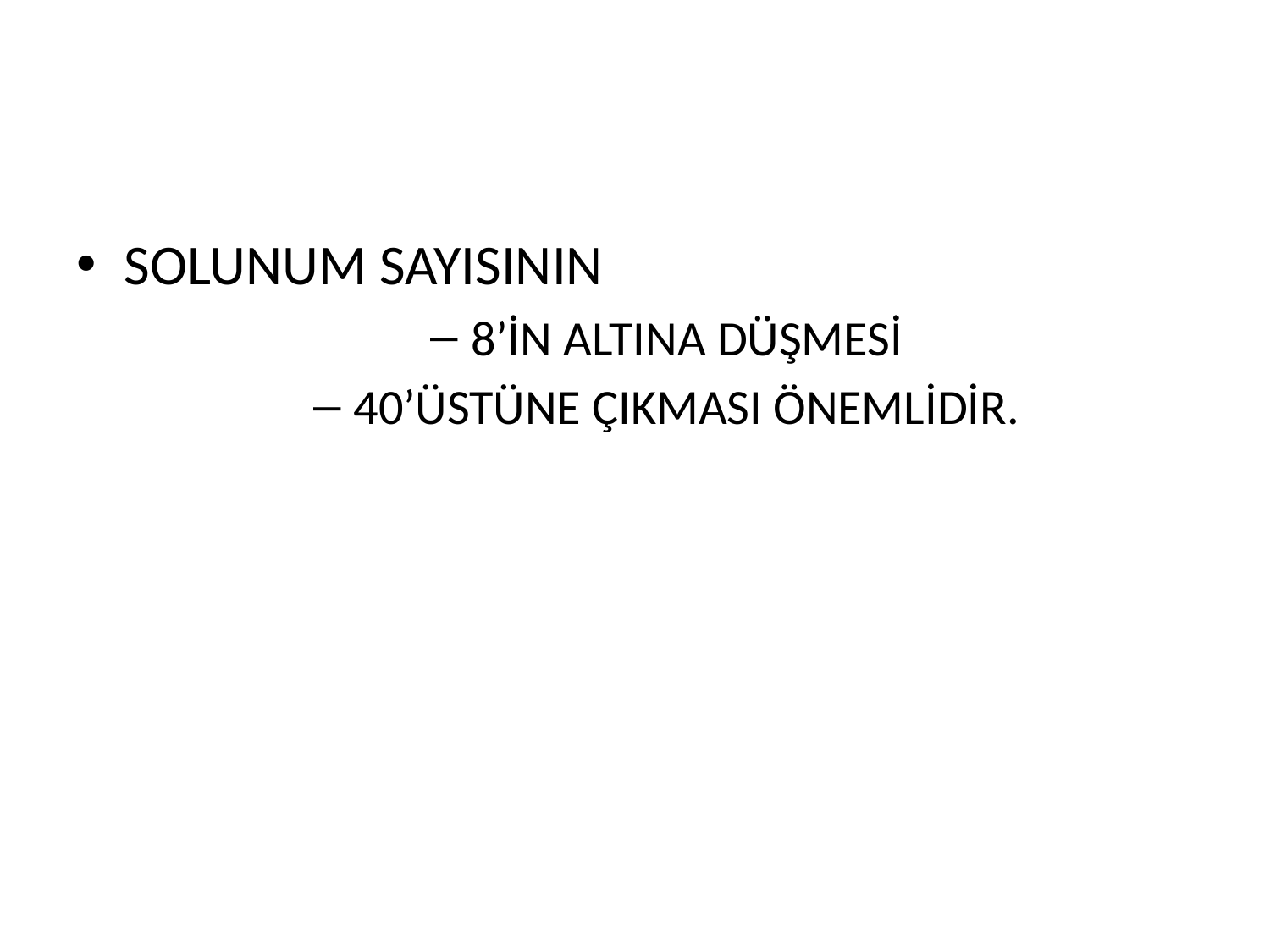

#
SOLUNUM SAYISININ
8’İN ALTINA DÜŞMESİ
40’ÜSTÜNE ÇIKMASI ÖNEMLİDİR.